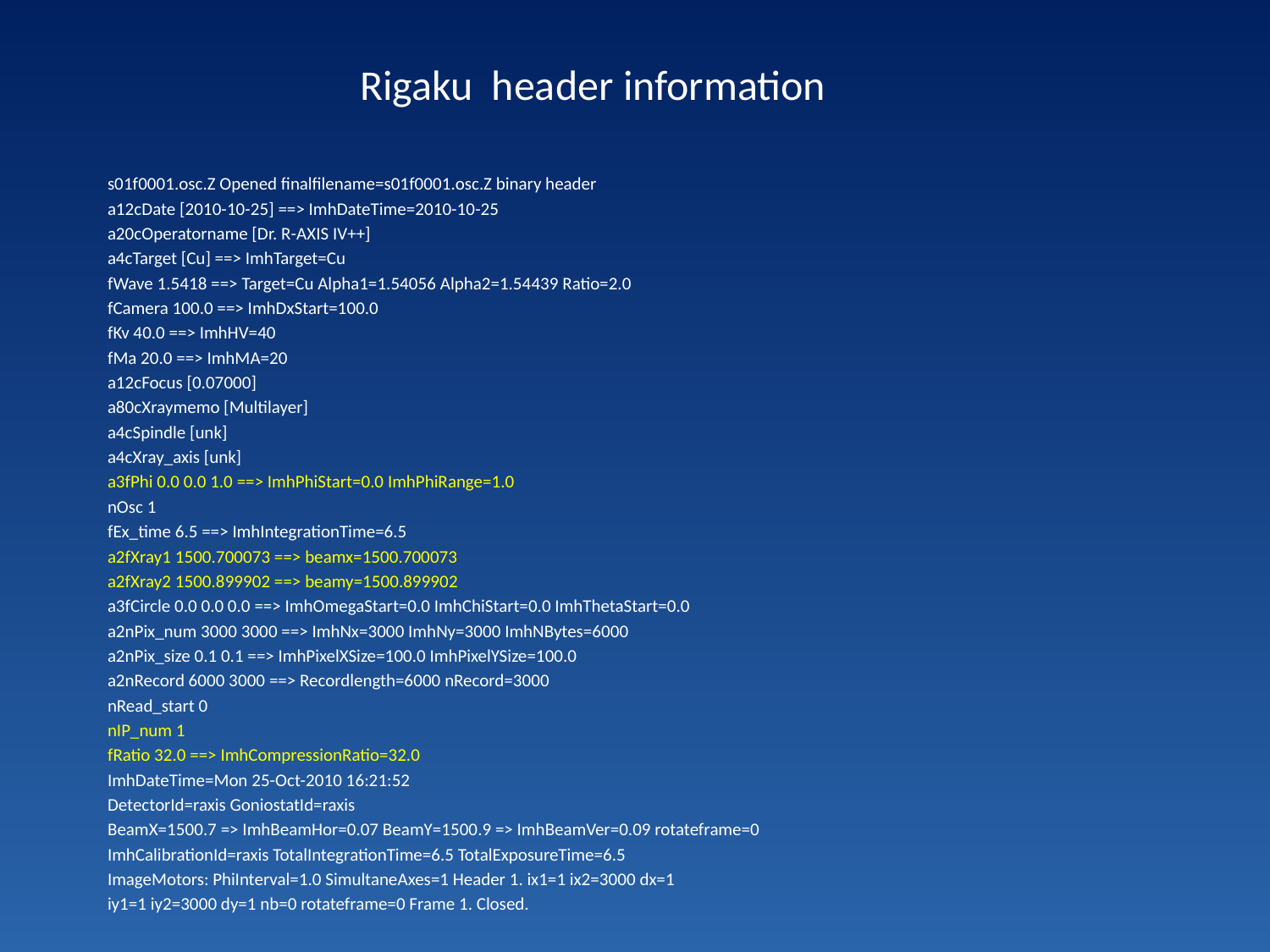

Rigaku  header information
s01f0001.osc.Z Opened finalfilename=s01f0001.osc.Z binary header
a12cDate [2010-10-25] ==> ImhDateTime=2010-10-25
a20cOperatorname [Dr. R-AXIS IV++]
a4cTarget [Cu] ==> ImhTarget=Cu
fWave 1.5418 ==> Target=Cu Alpha1=1.54056 Alpha2=1.54439 Ratio=2.0
fCamera 100.0 ==> ImhDxStart=100.0
fKv 40.0 ==> ImhHV=40
fMa 20.0 ==> ImhMA=20
a12cFocus [0.07000]
a80cXraymemo [Multilayer]
a4cSpindle [unk]
a4cXray_axis [unk]
a3fPhi 0.0 0.0 1.0 ==> ImhPhiStart=0.0 ImhPhiRange=1.0
nOsc 1
fEx_time 6.5 ==> ImhIntegrationTime=6.5
a2fXray1 1500.700073 ==> beamx=1500.700073
a2fXray2 1500.899902 ==> beamy=1500.899902
a3fCircle 0.0 0.0 0.0 ==> ImhOmegaStart=0.0 ImhChiStart=0.0 ImhThetaStart=0.0
a2nPix_num 3000 3000 ==> ImhNx=3000 ImhNy=3000 ImhNBytes=6000
a2nPix_size 0.1 0.1 ==> ImhPixelXSize=100.0 ImhPixelYSize=100.0
a2nRecord 6000 3000 ==> Recordlength=6000 nRecord=3000
nRead_start 0
nIP_num 1
fRatio 32.0 ==> ImhCompressionRatio=32.0
ImhDateTime=Mon 25-Oct-2010 16:21:52
DetectorId=raxis GoniostatId=raxis
BeamX=1500.7 => ImhBeamHor=0.07 BeamY=1500.9 => ImhBeamVer=0.09 rotateframe=0
ImhCalibrationId=raxis TotalIntegrationTime=6.5 TotalExposureTime=6.5
ImageMotors: PhiInterval=1.0 SimultaneAxes=1 Header 1. ix1=1 ix2=3000 dx=1
iy1=1 iy2=3000 dy=1 nb=0 rotateframe=0 Frame 1. Closed.